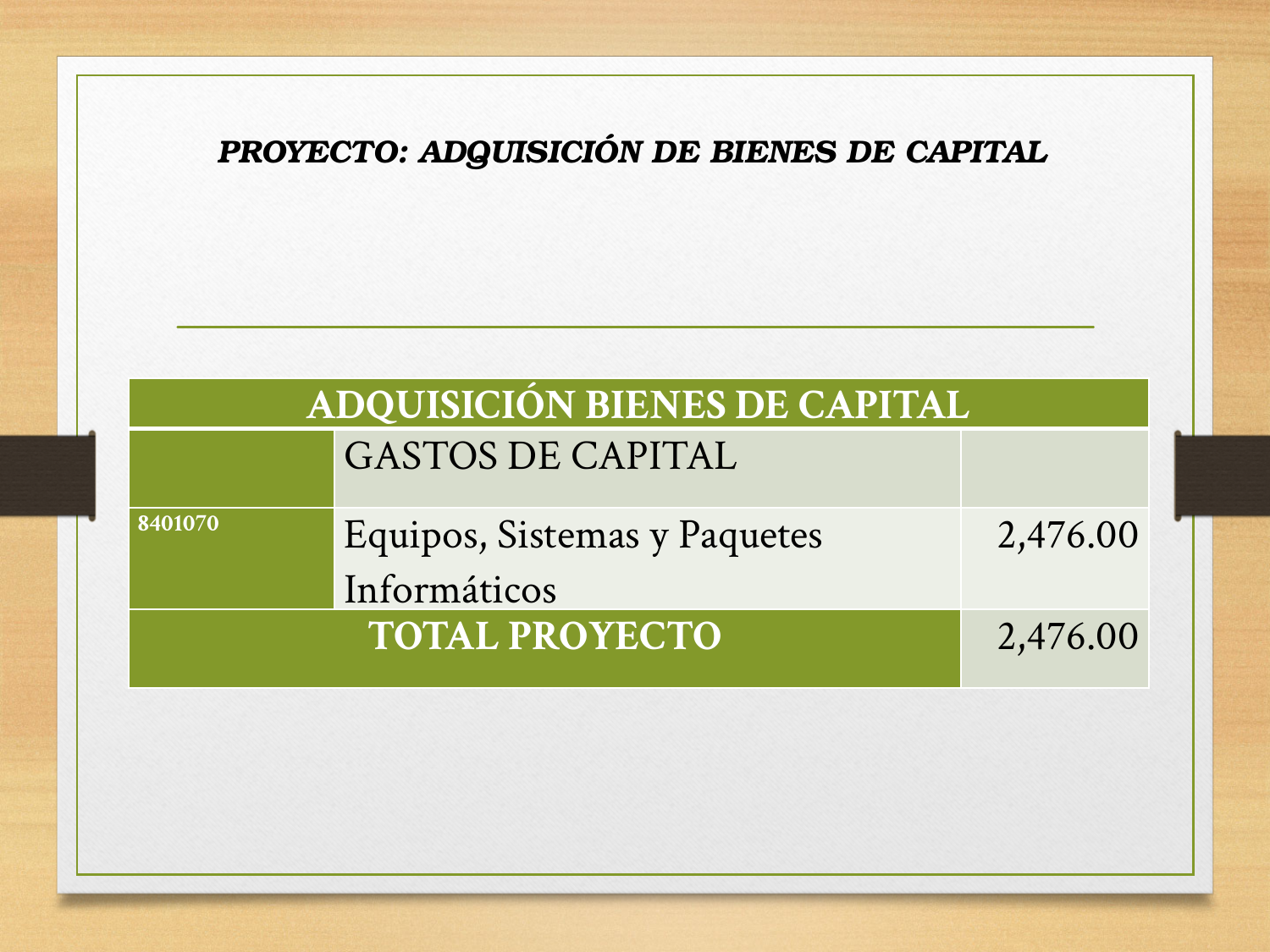

PROYECTO: ADQUISICIÓN DE BIENES DE CAPITAL
| ADQUISICIÓN BIENES DE CAPITAL |  |  |
| --- | --- | --- |
|  | GASTOS DE CAPITAL |  |
| 8401070 | Equipos, Sistemas y Paquetes Informáticos | 2,476.00 |
| TOTAL PROYECTO |  | 2,476.00 |